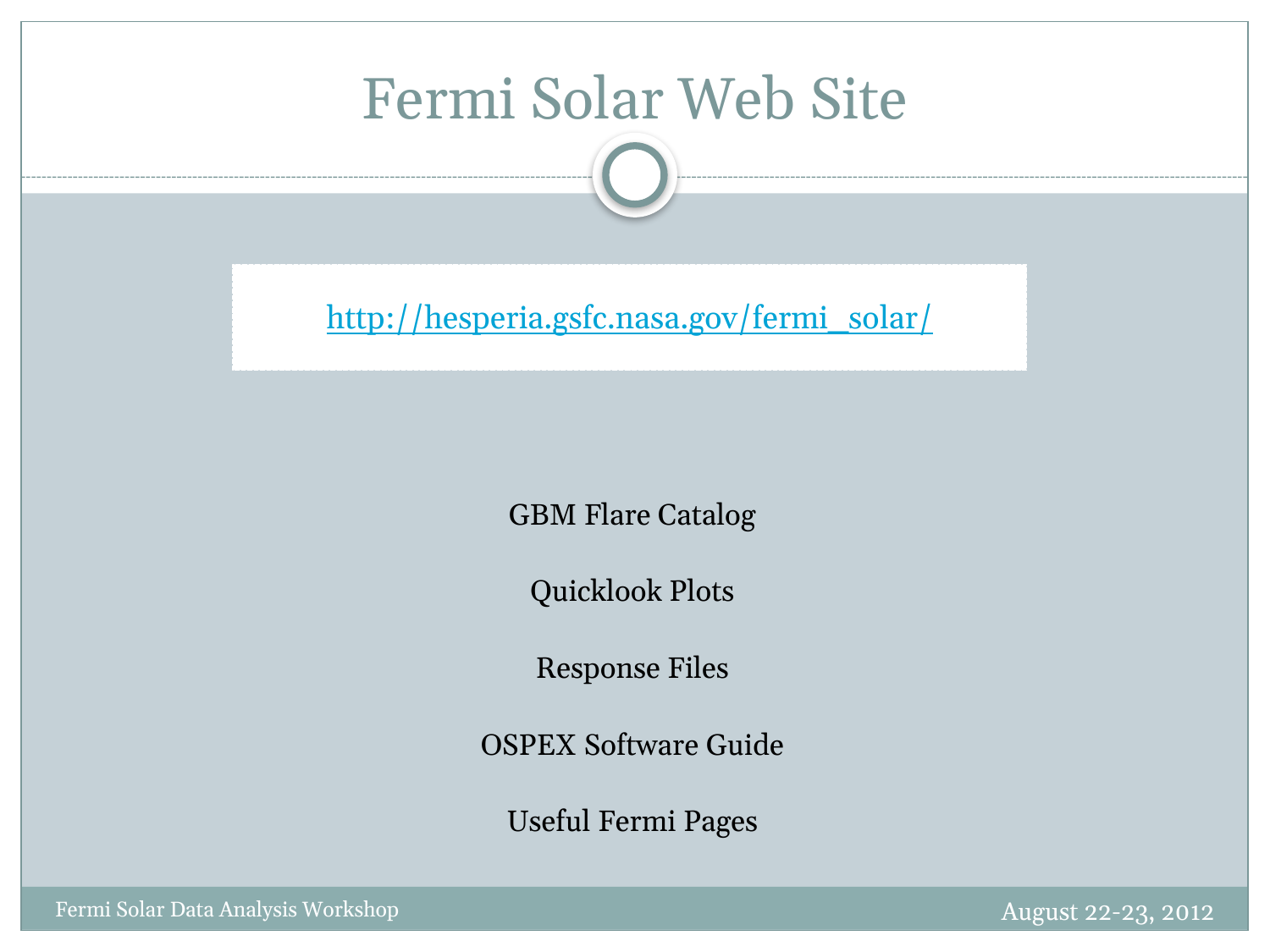

# Fermi Solar Web Site

GBM Flare Catalog
Quicklook Plots
Response Files
OSPEX Software Guide
Useful Fermi Pages

http://hesperia.gsfc.nasa.gov/fermi_solar/
August 22-23, 2012
Fermi Solar Data Analysis Workshop